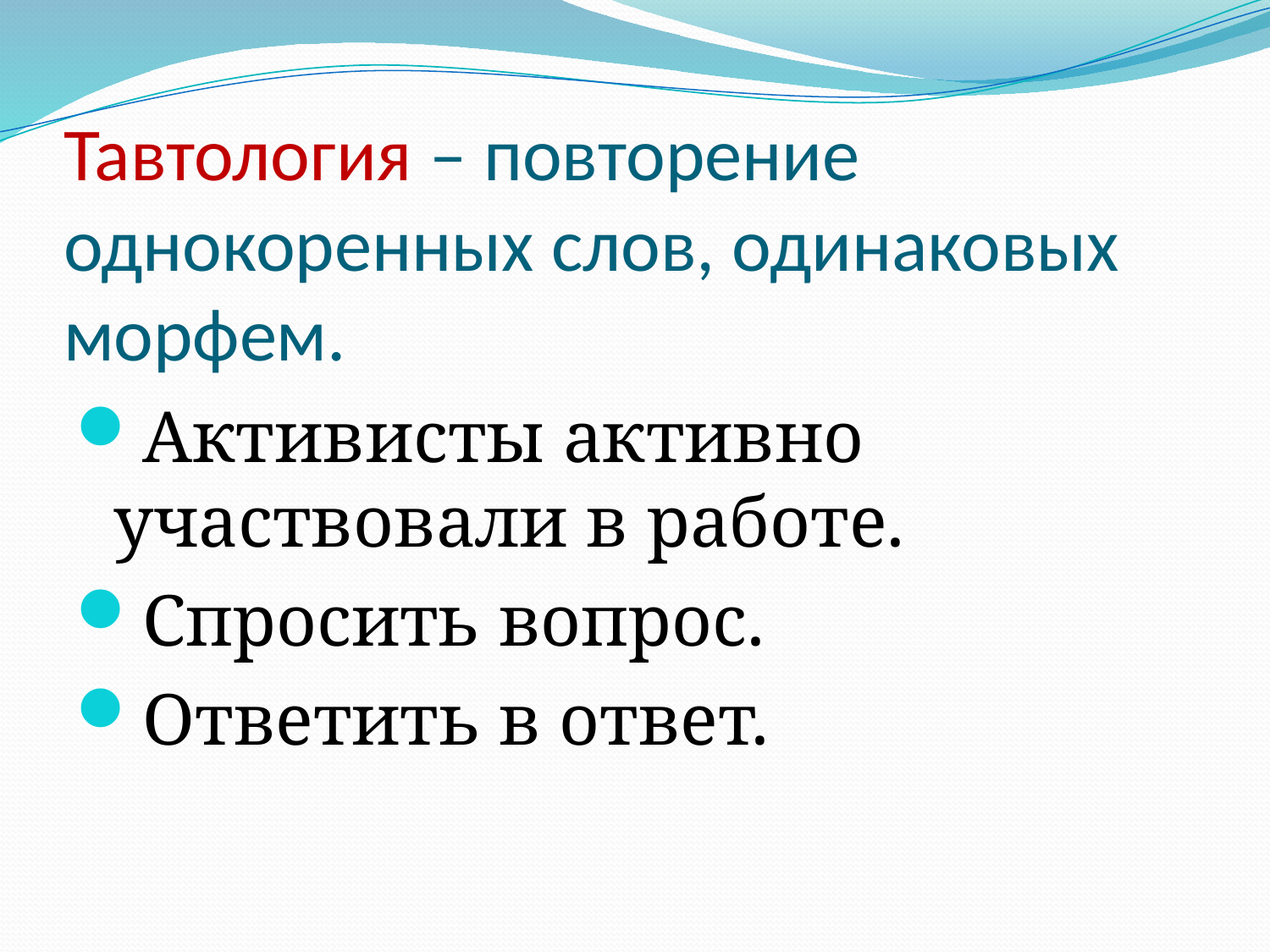

# Тавтология – повторение однокоренных слов, одинаковых морфем.
Активисты активно участвовали в работе.
Спросить вопрос.
Ответить в ответ.